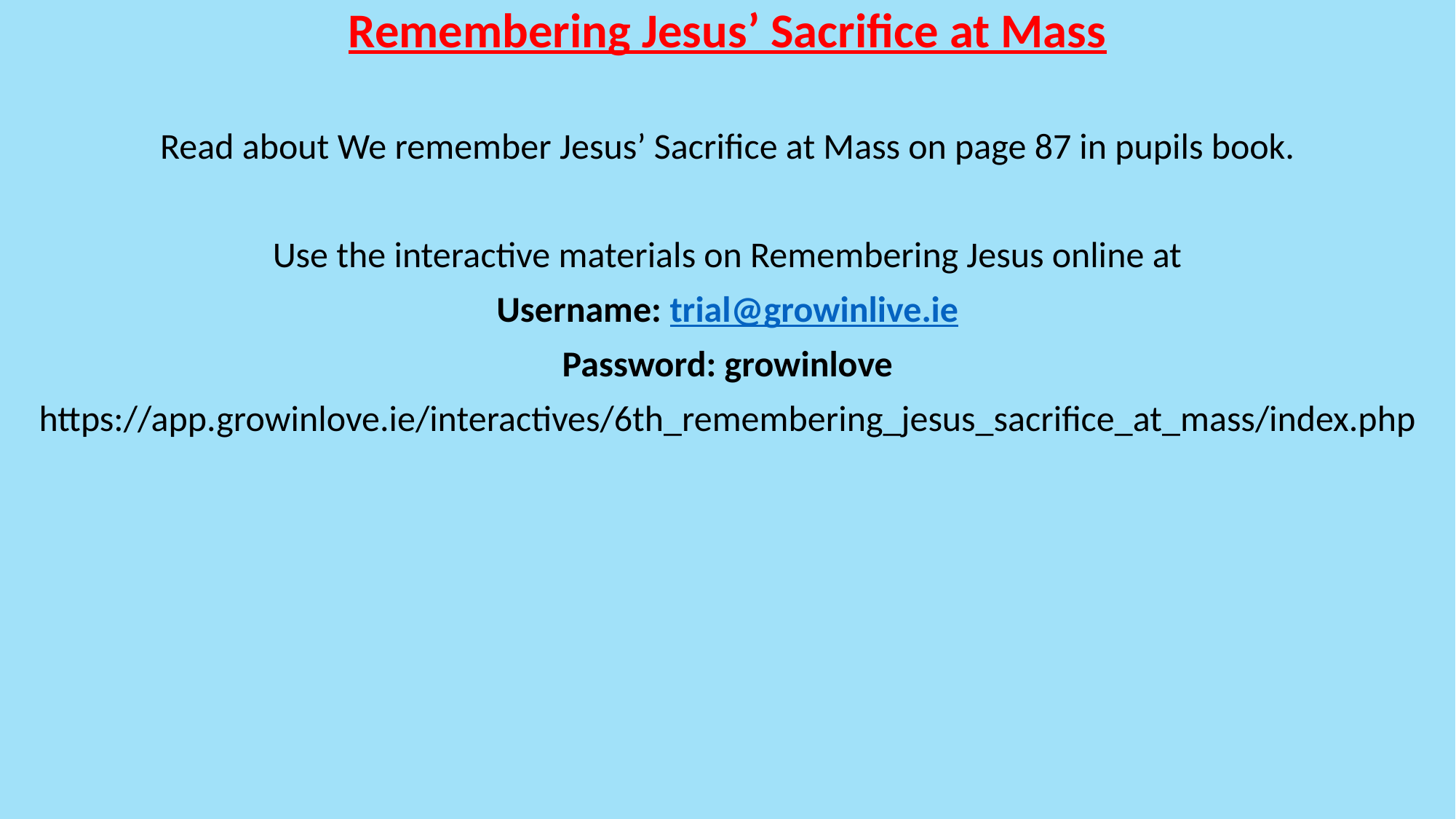

Remembering Jesus’ Sacrifice at Mass

Read about We remember Jesus’ Sacrifice at Mass on page 87 in pupils book.

Use the interactive materials on Remembering Jesus online at
Username: trial@growinlive.ie
Password: growinlove
https://app.growinlove.ie/interactives/6th_remembering_jesus_sacrifice_at_mass/index.php